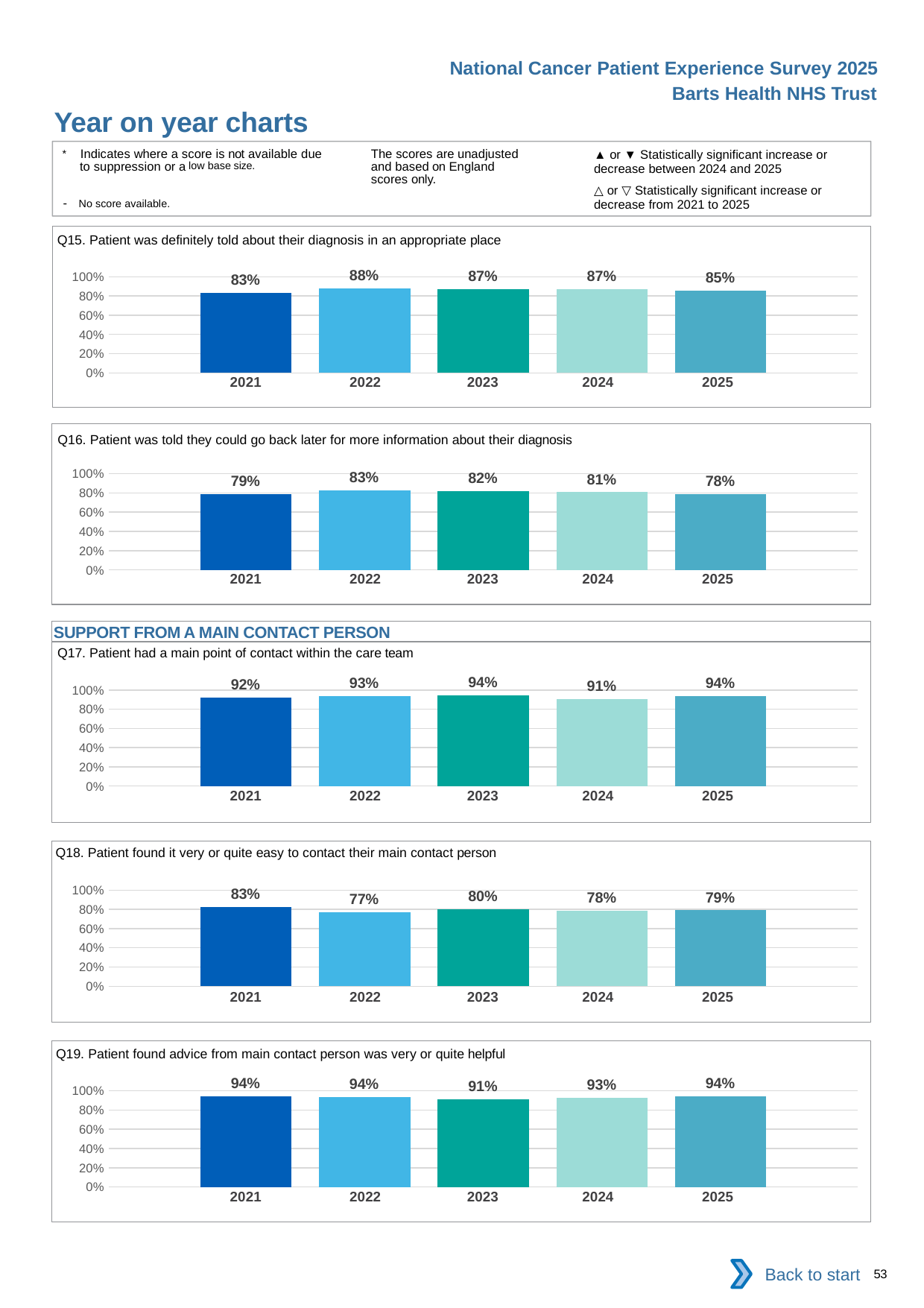

National Cancer Patient Experience Survey 2025
Barts Health NHS Trust
Year on year charts (3)

The scores are unadjusted and based on England scores only.
*  Indicates where a score is not available due to suppression or a low base size.
- No score available.
▲ or ▼ Statistically significant increase or decrease between 2024 and 2025
△ or ▽ Statistically significant increase or decrease from 2021 to 2025
Q15. Patient was definitely told about their diagnosis in an appropriate place

### Chart

| Category | 2021 | 2022 | 2023 | 2024 | 2025 |
|---|---|---|---|---|---|
| Category 1 | 0.8294314 | 0.875 | 0.8720173 | 0.8731343 | 0.852861 |
| 2021 | 2022 | 2023 | 2024 | 2025 |
| --- | --- | --- | --- | --- |
|  |  |  |  |  |
Q16. Patient was told they could go back later for more information about their diagnosis

### Chart

| Category | 2021 | 2022 | 2023 | 2024 | 2025 |
|---|---|---|---|---|---|
| Category 1 | 0.7882136 | 0.8250825 | 0.8159806 | 0.8081896 | 0.784127 |
| 2021 | 2022 | 2023 | 2024 | 2025 |
| --- | --- | --- | --- | --- |
|  |  |  |  |  |
SUPPORT FROM A MAIN CONTACT PERSON
Q17. Patient had a main point of contact within the care team

### Chart

| Category | 2021 | 2022 | 2023 | 2024 | 2025 |
|---|---|---|---|---|---|
| Category 1 | 0.9206612 | 0.9327217 | 0.9406593 | 0.9076621 | 0.9367977 |
| 2021 | 2022 | 2023 | 2024 | 2025 |
| --- | --- | --- | --- | --- |
|  |  |  |  |  |
Q18. Patient found it very or quite easy to contact their main contact person

### Chart

| Category | 2021 | 2022 | 2023 | 2024 | 2025 |
|---|---|---|---|---|---|
| Category 1 | 0.825188 | 0.7719298 | 0.8020566 | 0.784897 | 0.7893082 |
| 2021 | 2022 | 2023 | 2024 | 2025 |
| --- | --- | --- | --- | --- |
|  |  |  |  |  |
Q19. Patient found advice from main contact person was very or quite helpful

### Chart

| Category | 2021 | 2022 | 2023 | 2024 | 2025 |
|---|---|---|---|---|---|
| Category 1 | 0.9428045 | 0.9383562 | 0.9097744 | 0.9265034 | 0.9411765 |
| 2021 | 2022 | 2023 | 2024 | 2025 |
| --- | --- | --- | --- | --- |
|  |  |  |  |  |
Back to start

53